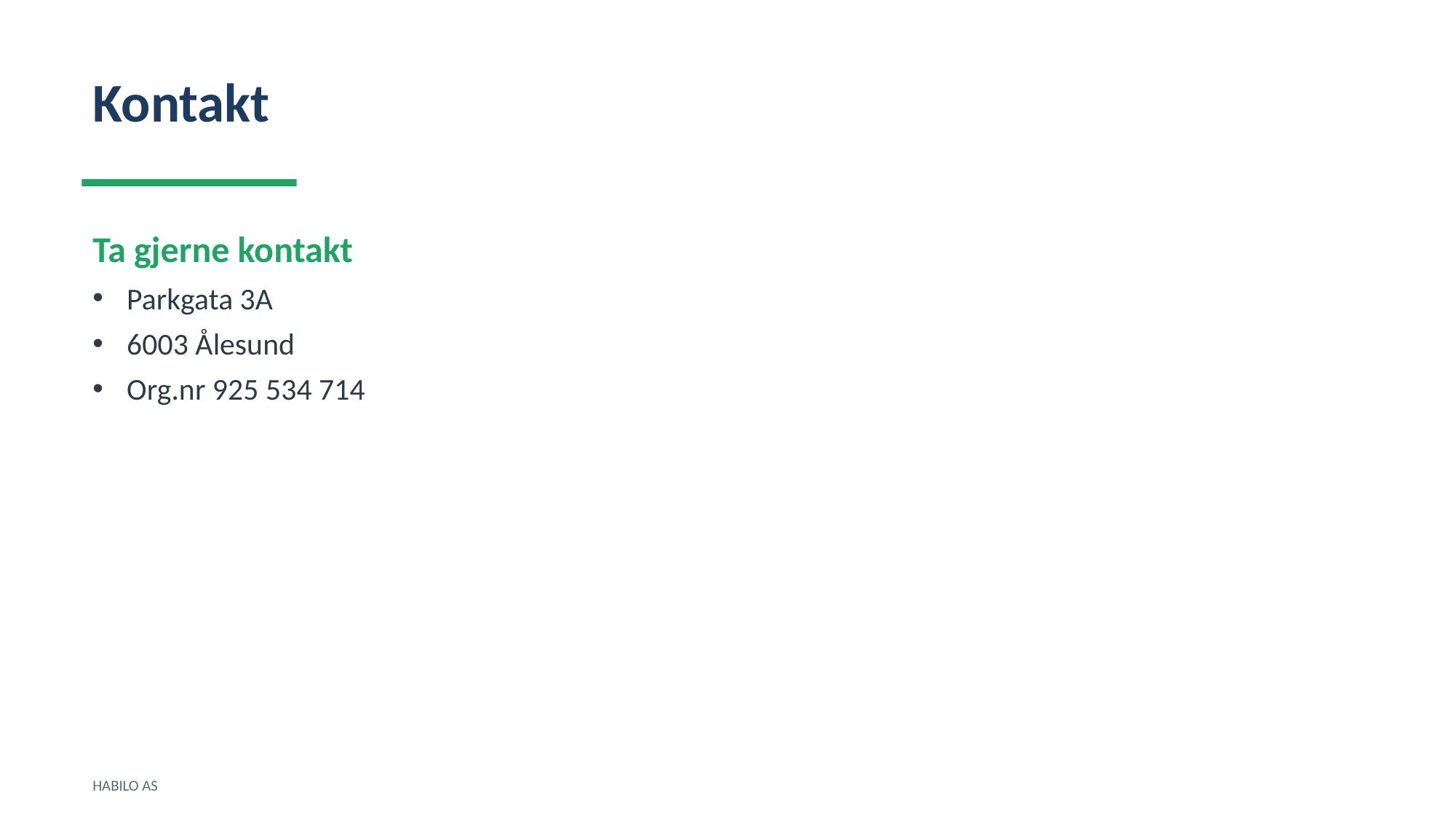

Kontakt

Ta gjerne kontakt
Parkgata 3A
6003 Ålesund
Org.nr 925 534 714
HABILO AS